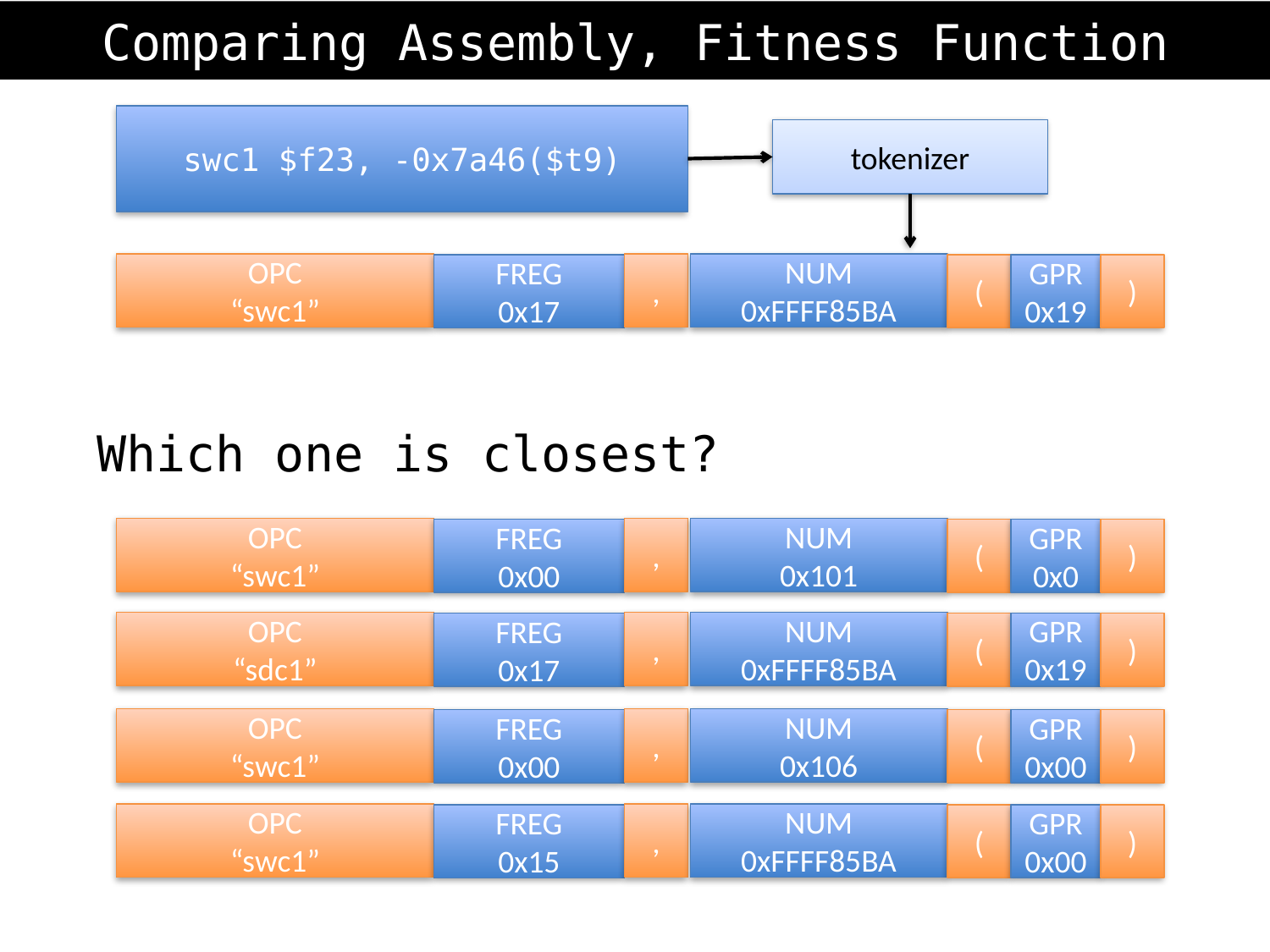

# Comparing Assembly, Fitness Function
swc1 $f23, -0x7a46($t9)
tokenizer
OPC
“swc1”
,
NUM
0xFFFF85BA
(
GPR
0x19
)
FREG
0x17
Which one is closest?
OPC
“swc1”
,
NUM
0x101
(
GPR
0x0
)
FREG
0x00
OPC
“sdc1”
,
NUM
0xFFFF85BA
(
GPR
0x19
)
FREG
0x17
OPC
“swc1”
,
NUM
0x106
(
GPR
0x00
)
FREG
0x00
OPC
“swc1”
,
NUM
0xFFFF85BA
(
GPR
0x00
)
FREG
0x15